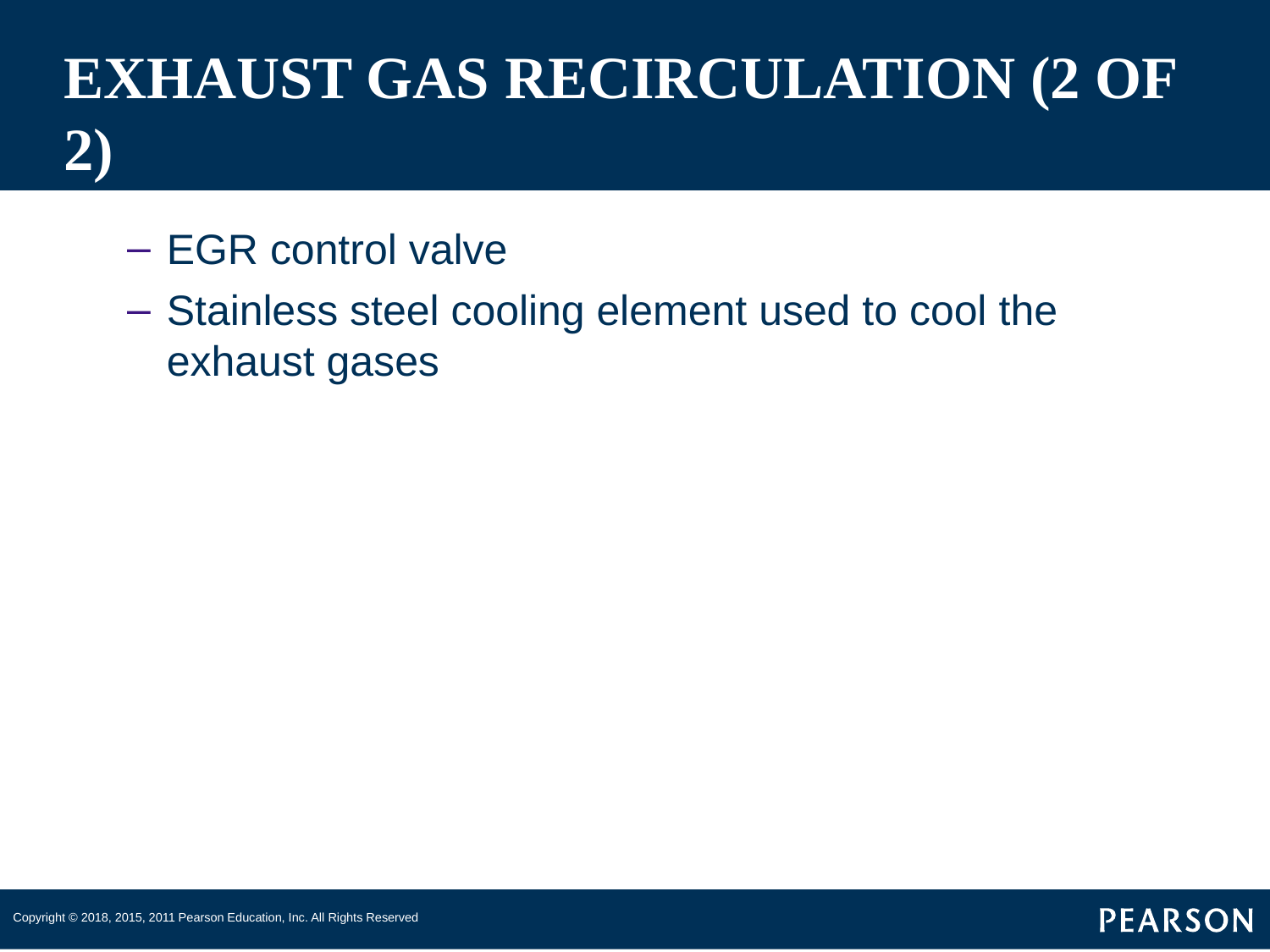

# EXHAUST GAS RECIRCULATION (2 OF 2)
EGR control valve
Stainless steel cooling element used to cool the exhaust gases